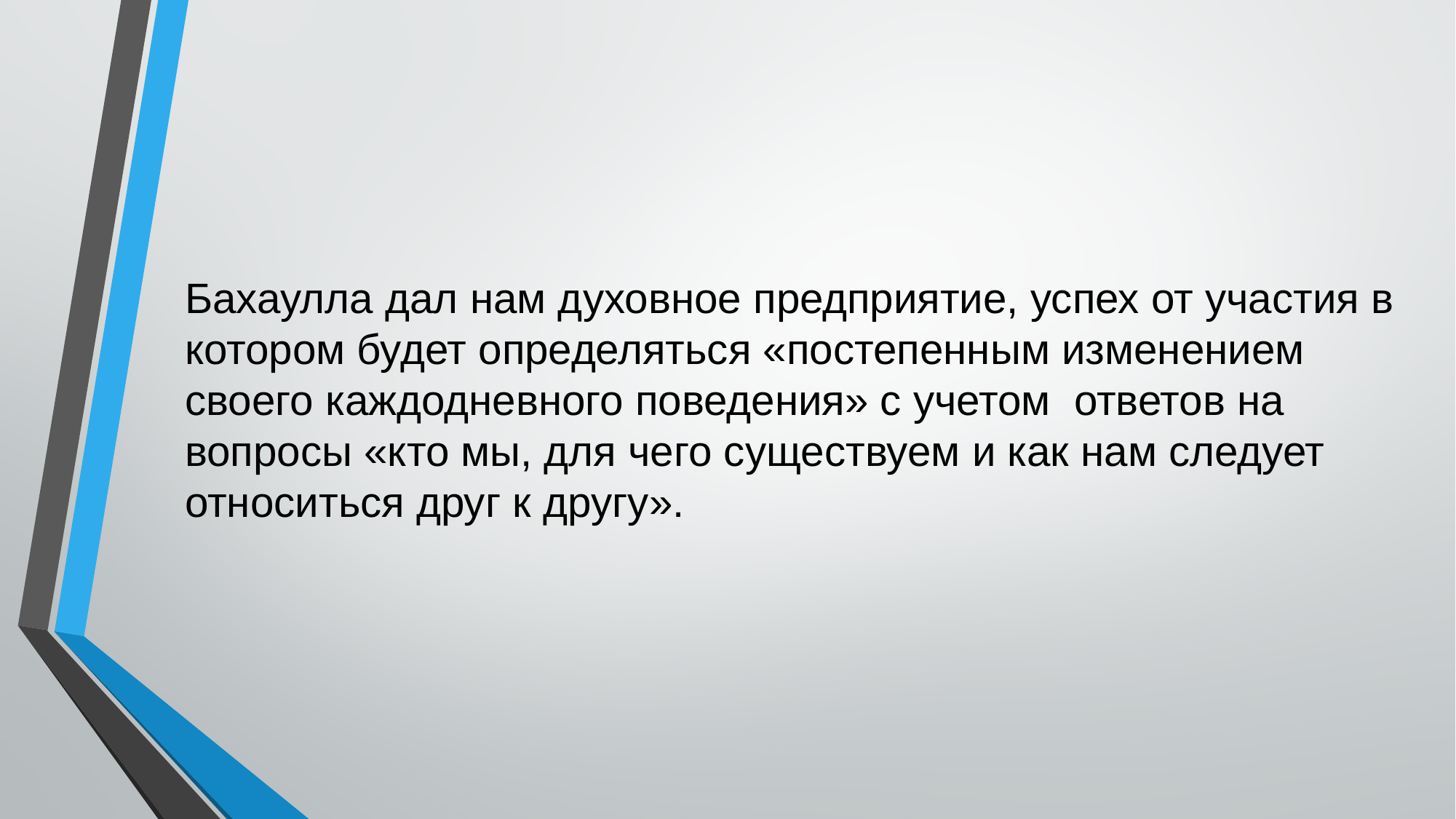

Бахаулла дал нам духовное предприятие, успех от участия в котором будет определяться «постепенным изменением своего каждодневного поведения» с учетом  ответов на вопросы «кто мы, для чего существуем и как нам следует относиться друг к другу».